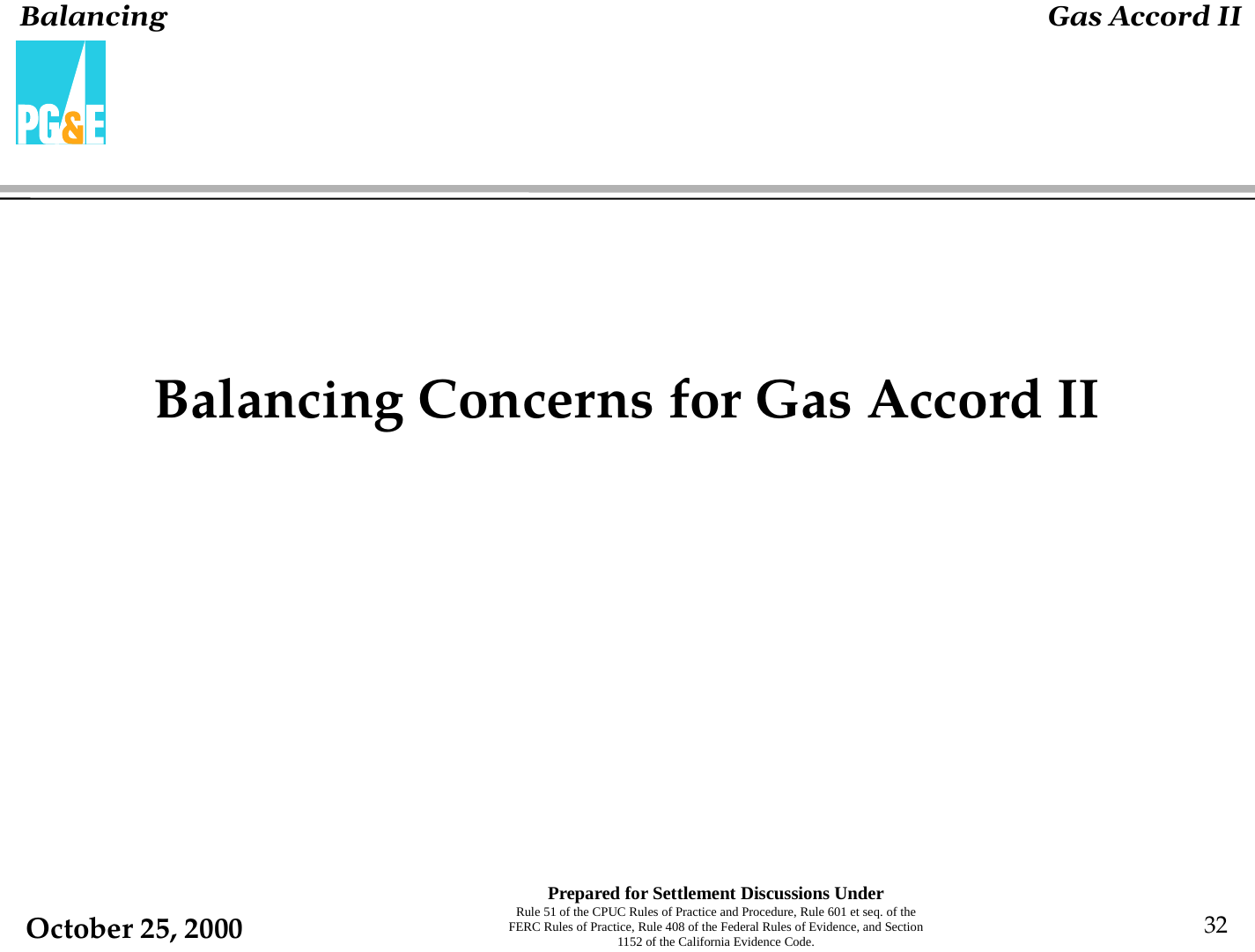

# Balancing Concerns for Gas Accord II
32